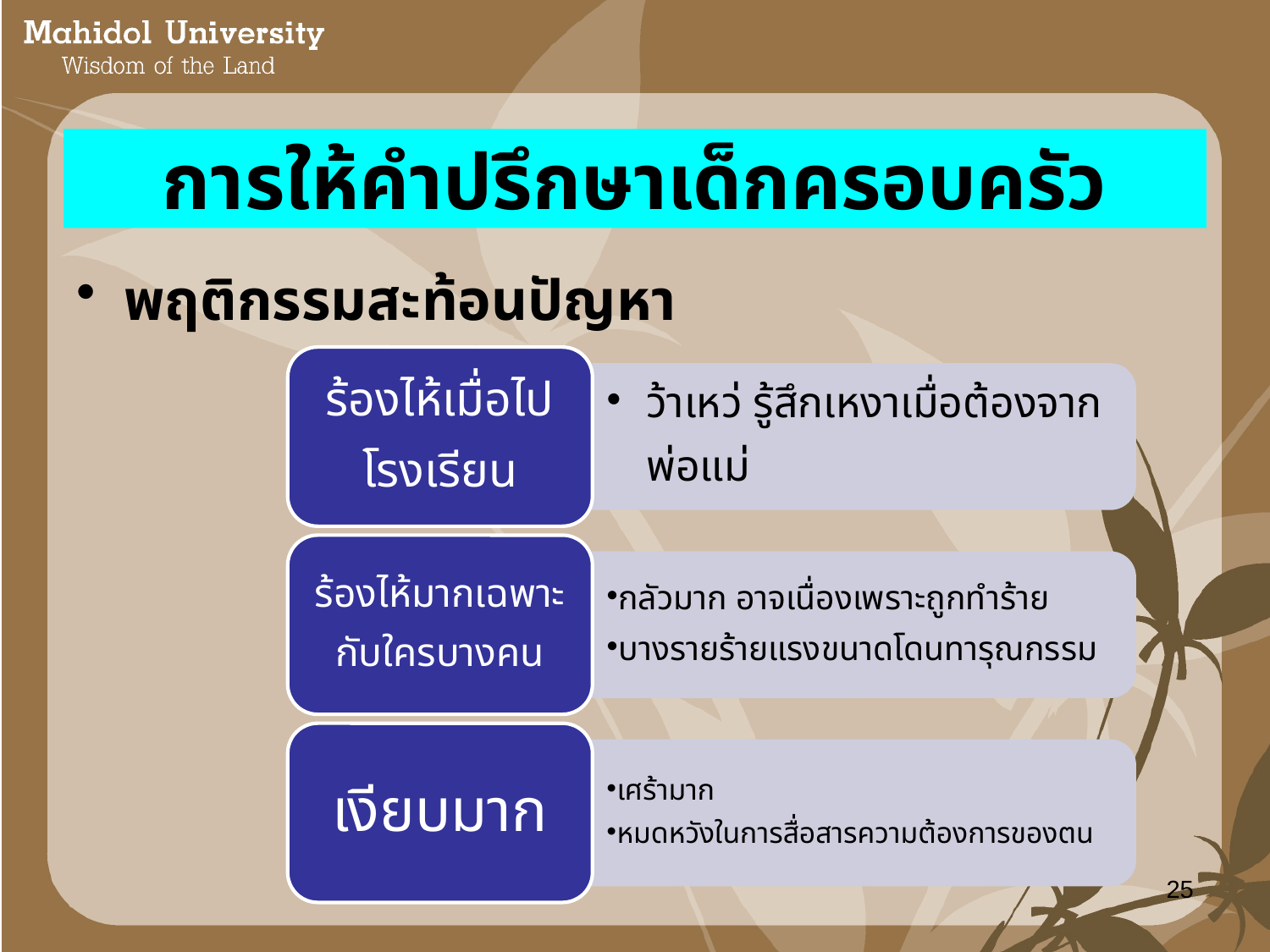

# การให้คำปรึกษาเด็กครอบครัว
พฤติกรรมสะท้อนปัญหา
กลัวมาก อาจเนื่องเพราะถูกทำร้าย
บางรายร้ายแรงขนาดโดนทารุณกรรม
เงียบมาก
เศร้ามาก
หมดหวังในการสื่อสารความต้องการของตน
ร้องไห้เมื่อไปโรงเรียน
25